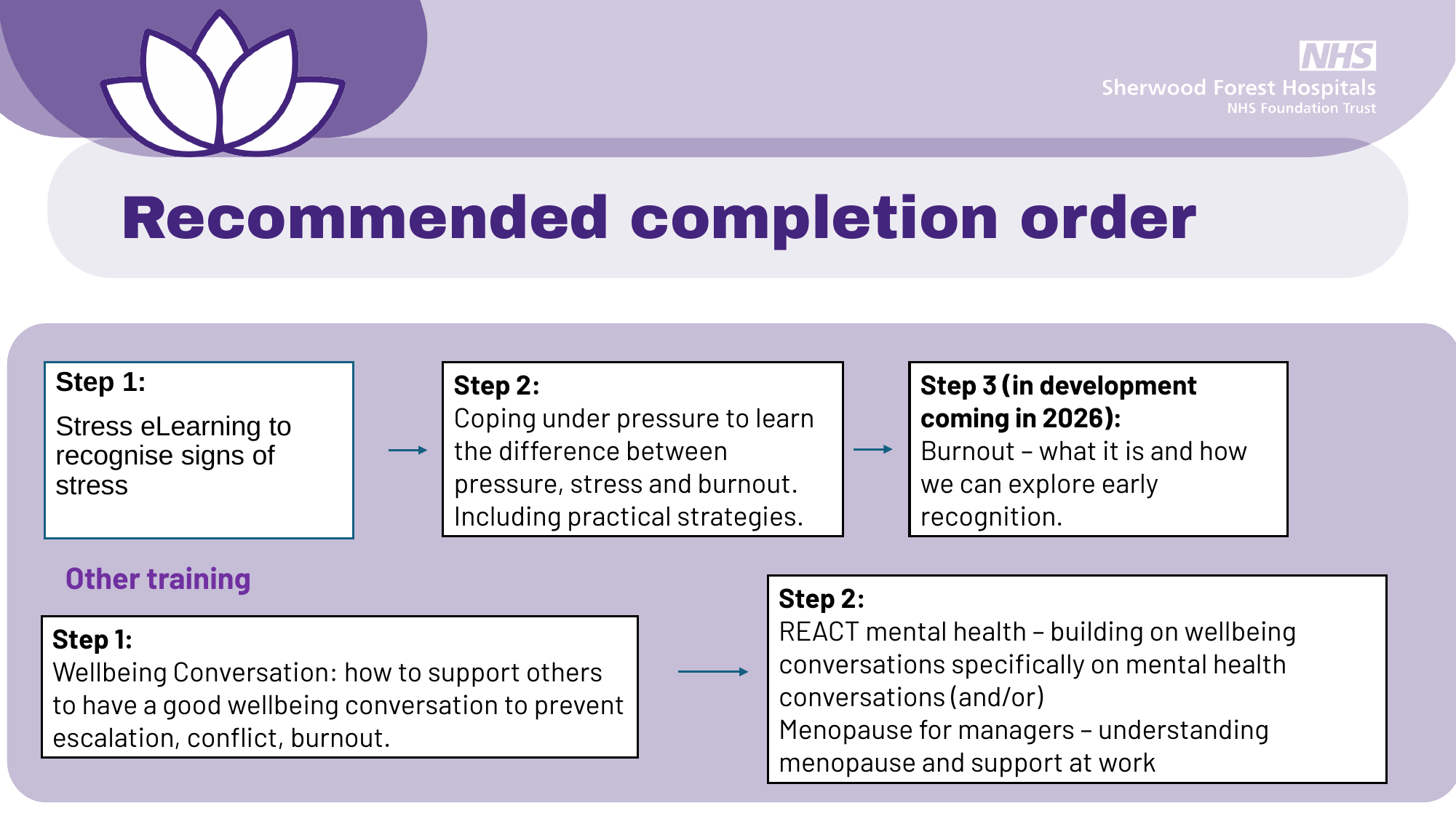

# Recommended completion order
Step 1:
Stress eLearning to recognise signs of stress
Step 2:
Coping under pressure to learn the difference between pressure, stress and burnout. Including practical strategies.
Step 3 (in development coming in 2026):
Burnout – what it is and how we can explore early recognition.
Other training
Step 2:
REACT mental health – building on wellbeing conversations specifically on mental health conversations (and/or)
Menopause for managers – understanding menopause and support at work
Step 1:
Wellbeing Conversation: how to support others to have a good wellbeing conversation to prevent escalation, conflict, burnout.